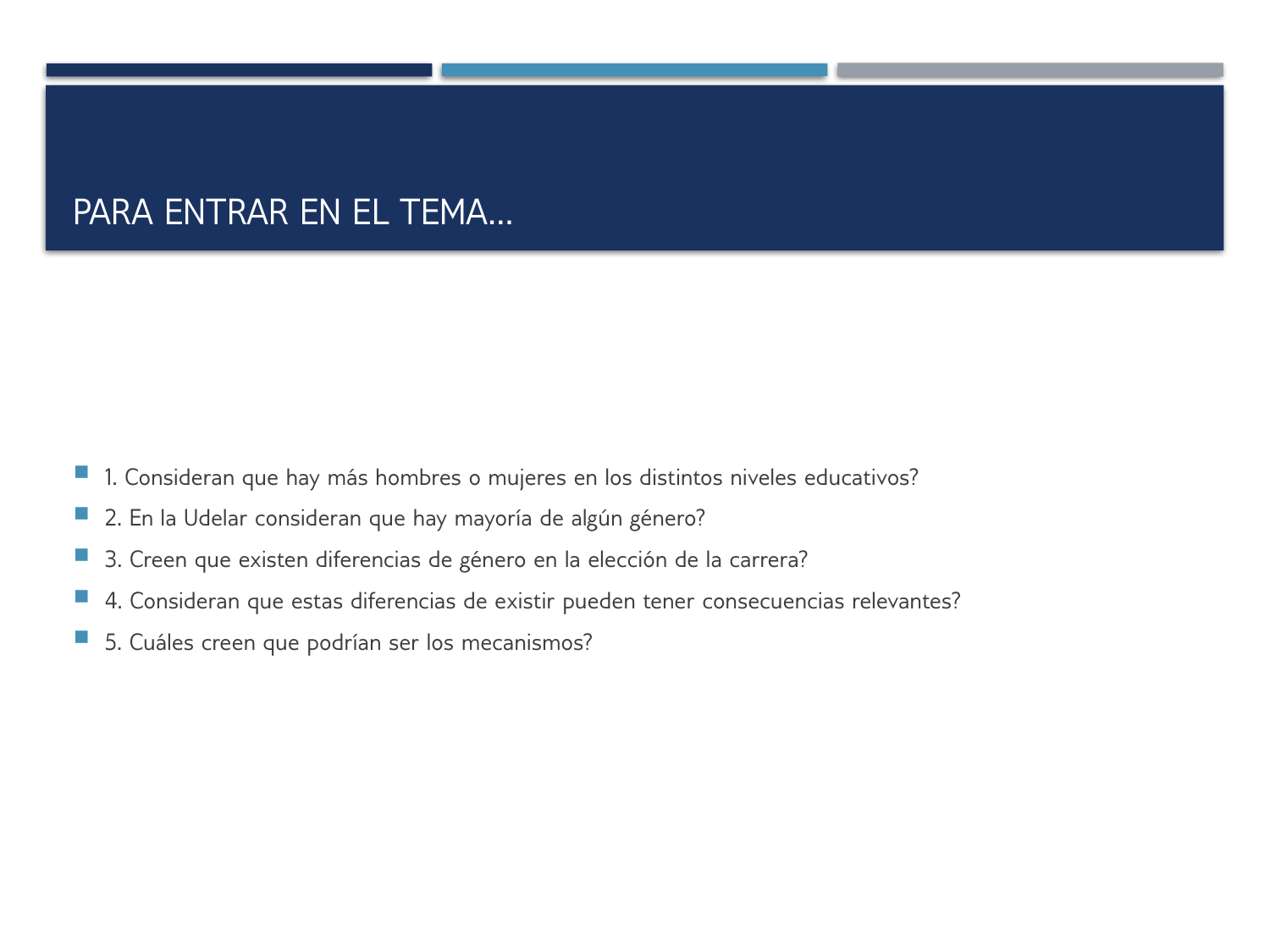

# Para entrar en el tema…
1. Consideran que hay más hombres o mujeres en los distintos niveles educativos?
2. En la Udelar consideran que hay mayoría de algún género?
3. Creen que existen diferencias de género en la elección de la carrera?
4. Consideran que estas diferencias de existir pueden tener consecuencias relevantes?
5. Cuáles creen que podrían ser los mecanismos?